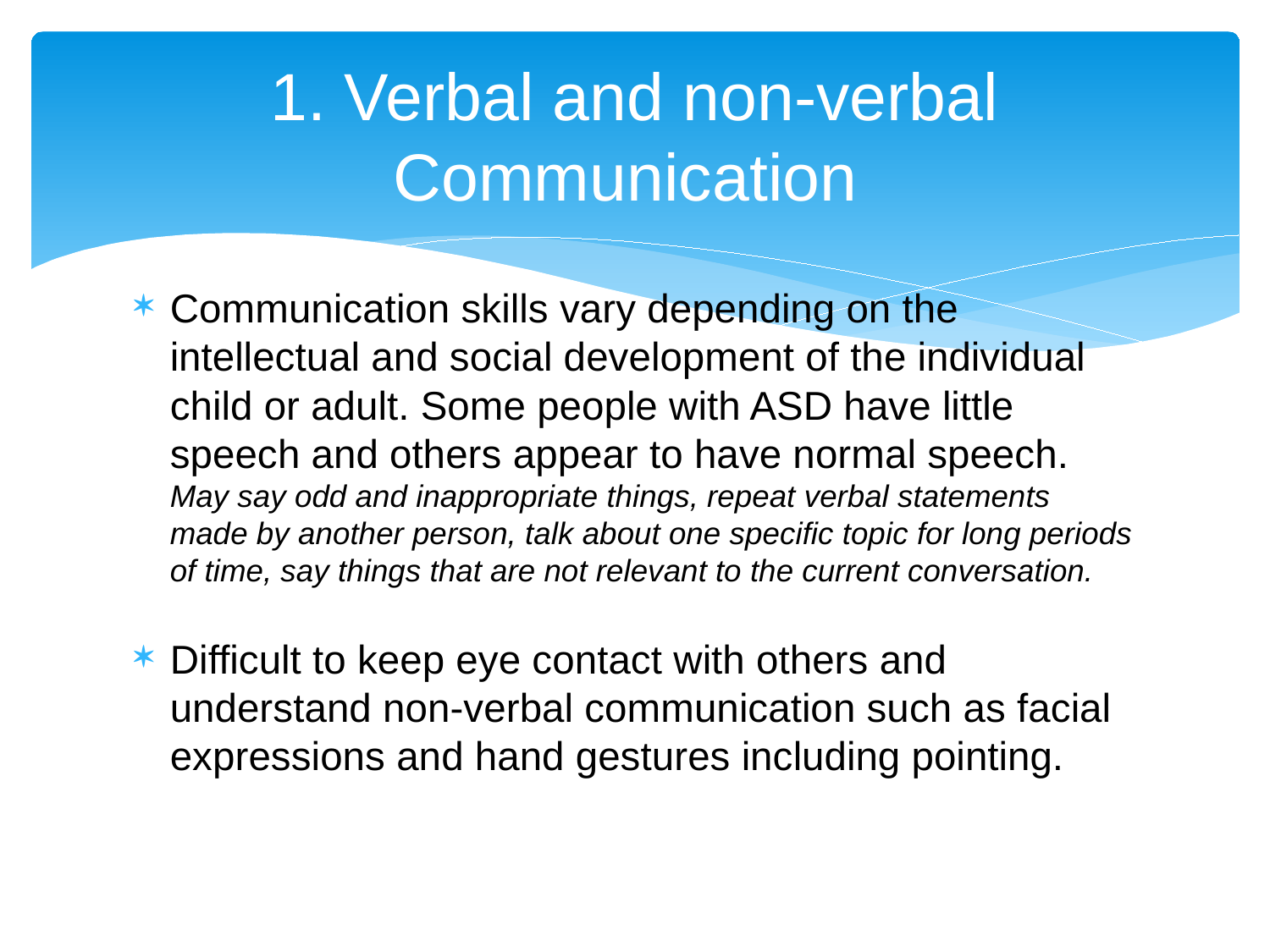

# 1. Verbal and non-verbal Communication
Communication skills vary depending on the intellectual and social development of the individual child or adult. Some people with ASD have little speech and others appear to have normal speech.
May say odd and inappropriate things, repeat verbal statements made by another person, talk about one specific topic for long periods of time, say things that are not relevant to the current conversation.
Difficult to keep eye contact with others and understand non-verbal communication such as facial expressions and hand gestures including pointing.